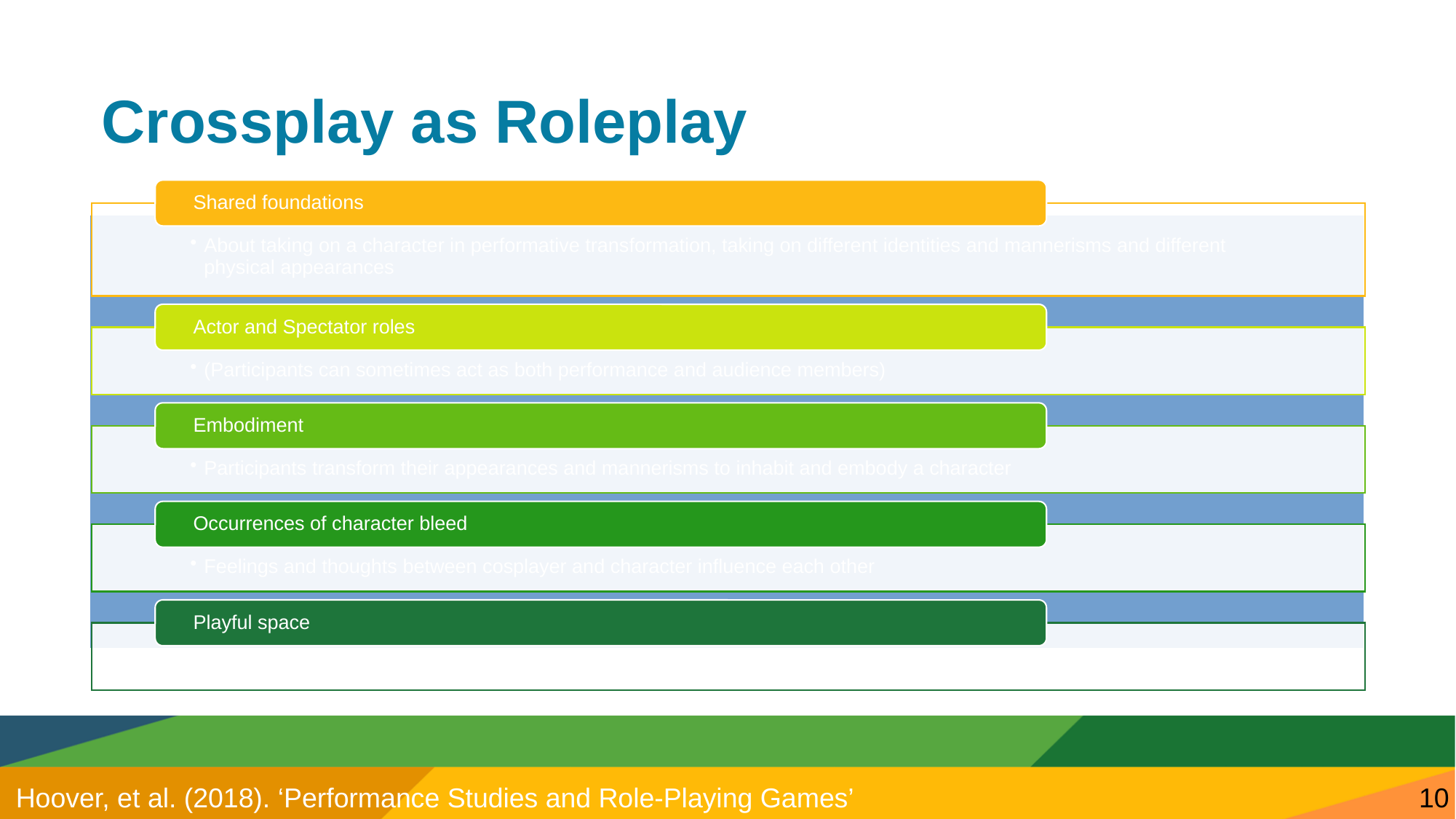

# Crossplay as Roleplay
About taking on a character in performative transformation, taking on different identities and mannerisms and different physical appearances
Shared foundations
(Participants can sometimes act as both performance and audience members)
Actor and Spectator roles
Participants transform their appearances and mannerisms to inhabit and embody a character
Embodiment
Feelings and thoughts between cosplayer and character influence each other
Occurrences of character bleed
Set in special, context-based settings that let people explore freely
Playful space

Hoover, et al. (2018). ‘Performance Studies and Role-Playing Games’
10